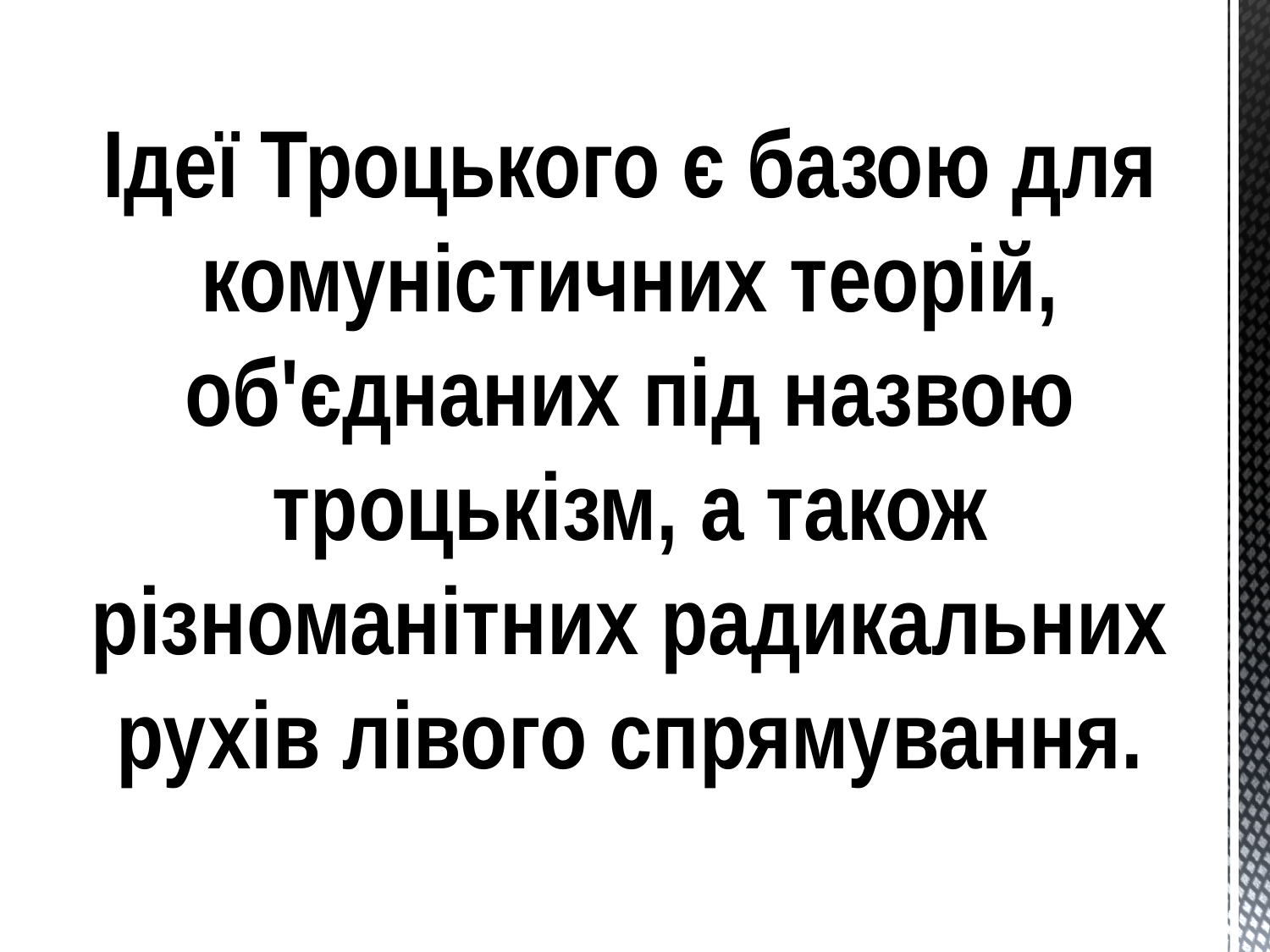

Ідеї Троцького є базою для комуністичних теорій, об'єднаних під назвою троцькізм, а також різноманітних радикальних рухів лівого спрямування.